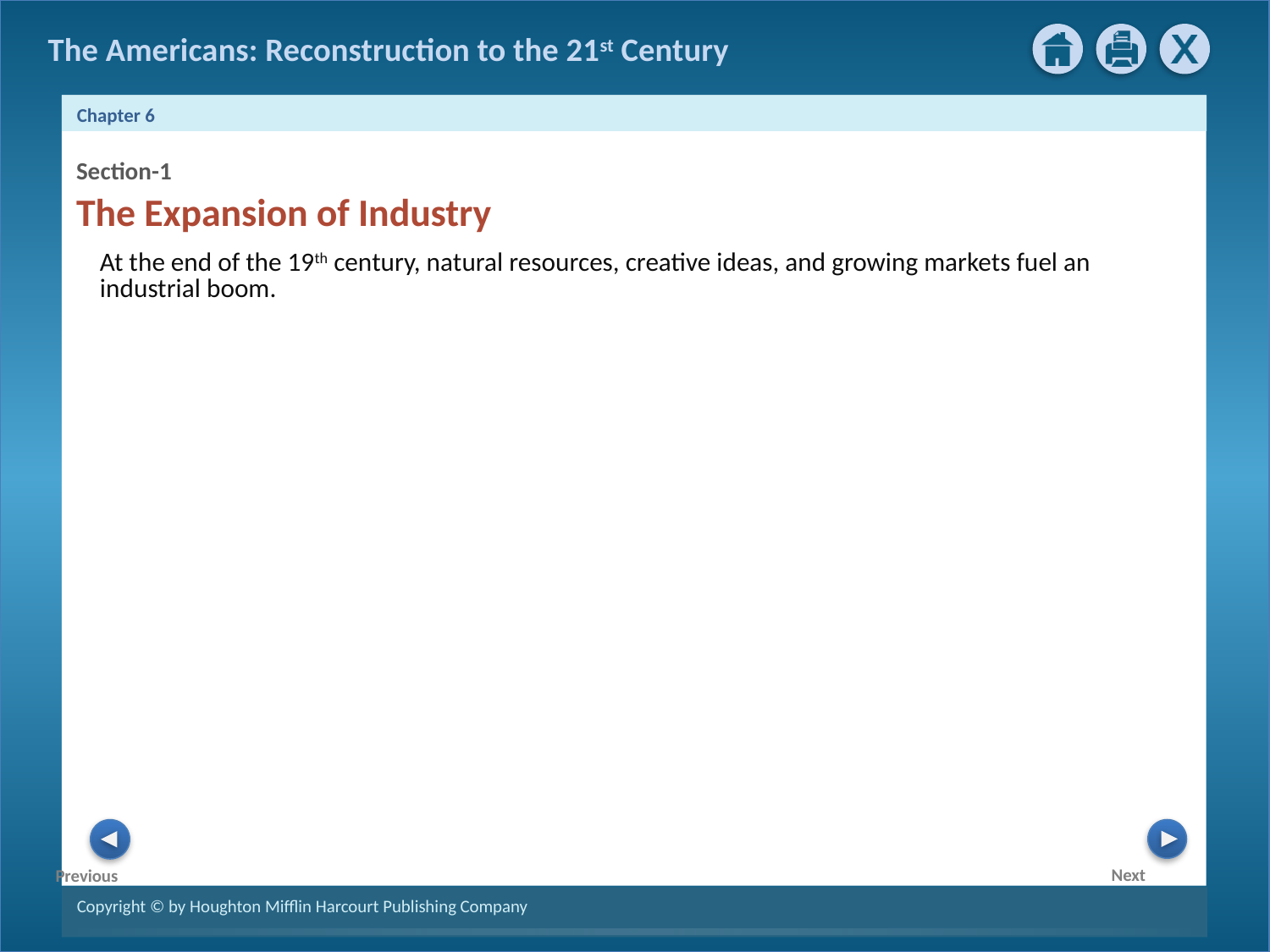

Section-1
The Expansion of Industry
At the end of the 19th century, natural resources, creative ideas, and growing markets fuel an industrial boom.